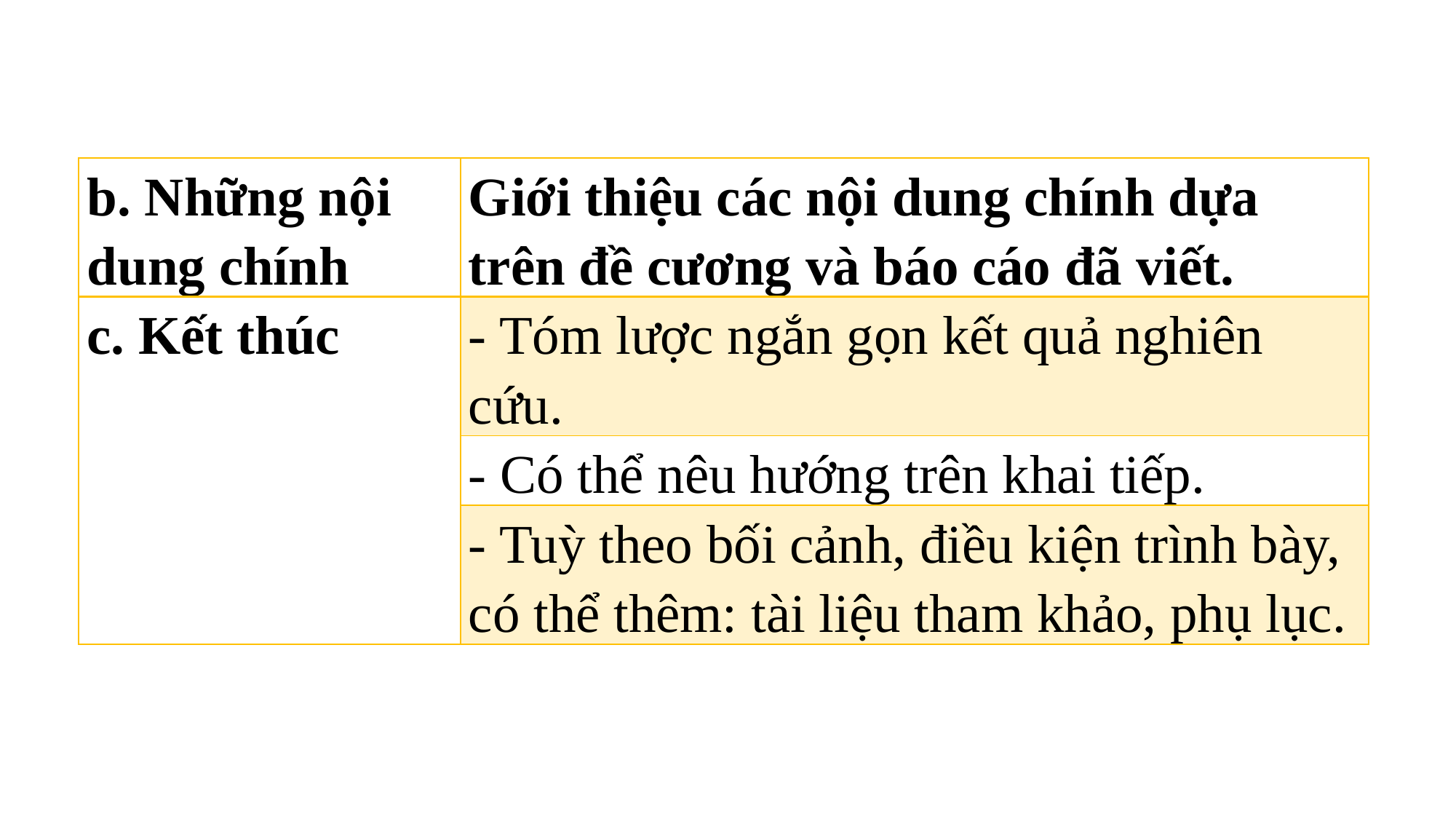

| b. Những nội dung chính | Giới thiệu các nội dung chính dựa trên đề cương và báo cáo đã viết. |
| --- | --- |
| c. Kết thúc | - Tóm lược ngắn gọn kết quả nghiên cứu. |
|  | - Có thể nêu hướng trên khai tiếp. |
|  | - Tuỳ theo bối cảnh, điều kiện trình bày, có thể thêm: tài liệu tham khảo, phụ lục. |